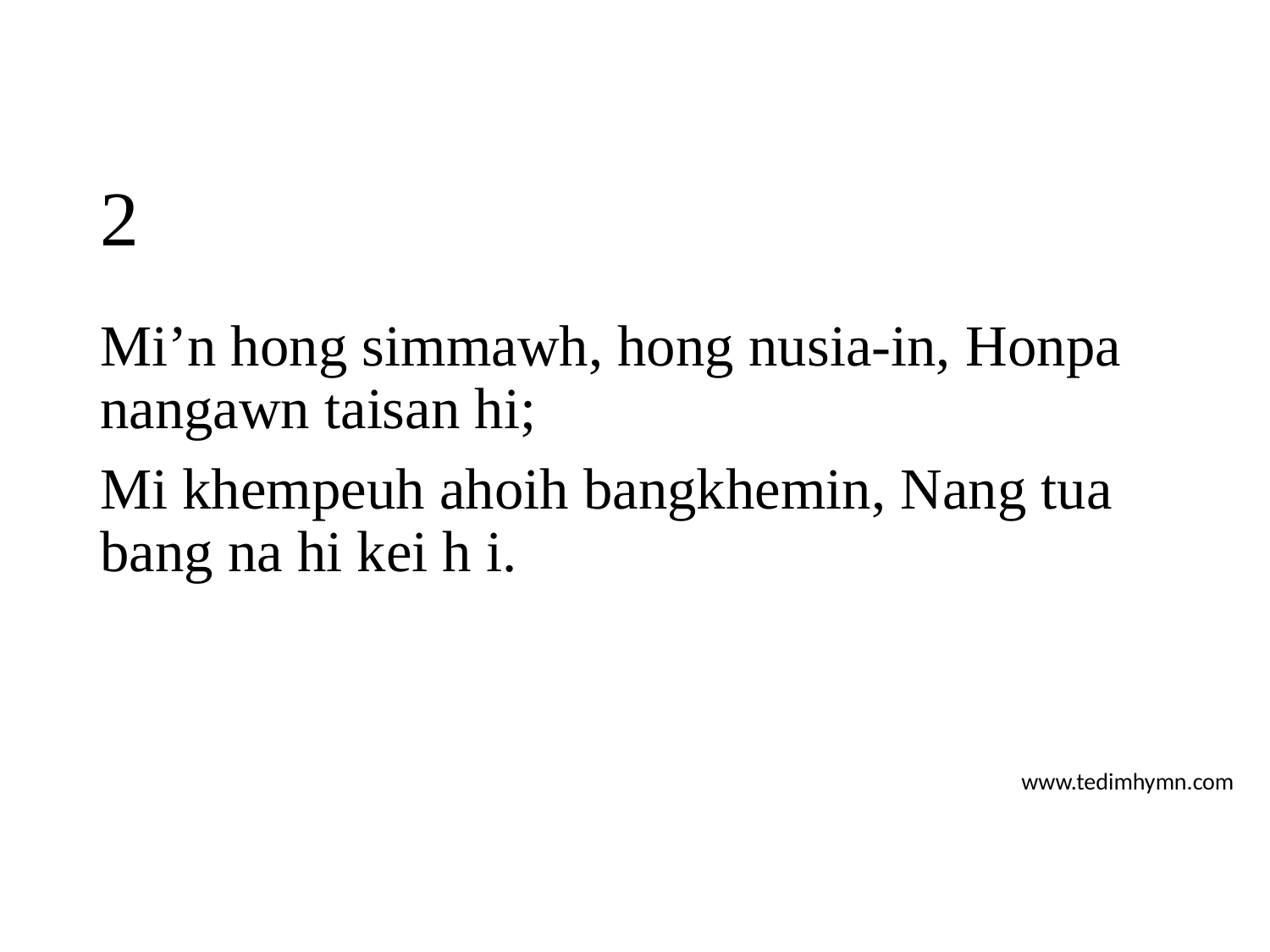

# 2
Mi’n hong simmawh, hong nusia-in, Honpa nangawn taisan hi;
Mi khempeuh ahoih bangkhemin, Nang tua bang na hi kei h i.
www.tedimhymn.com